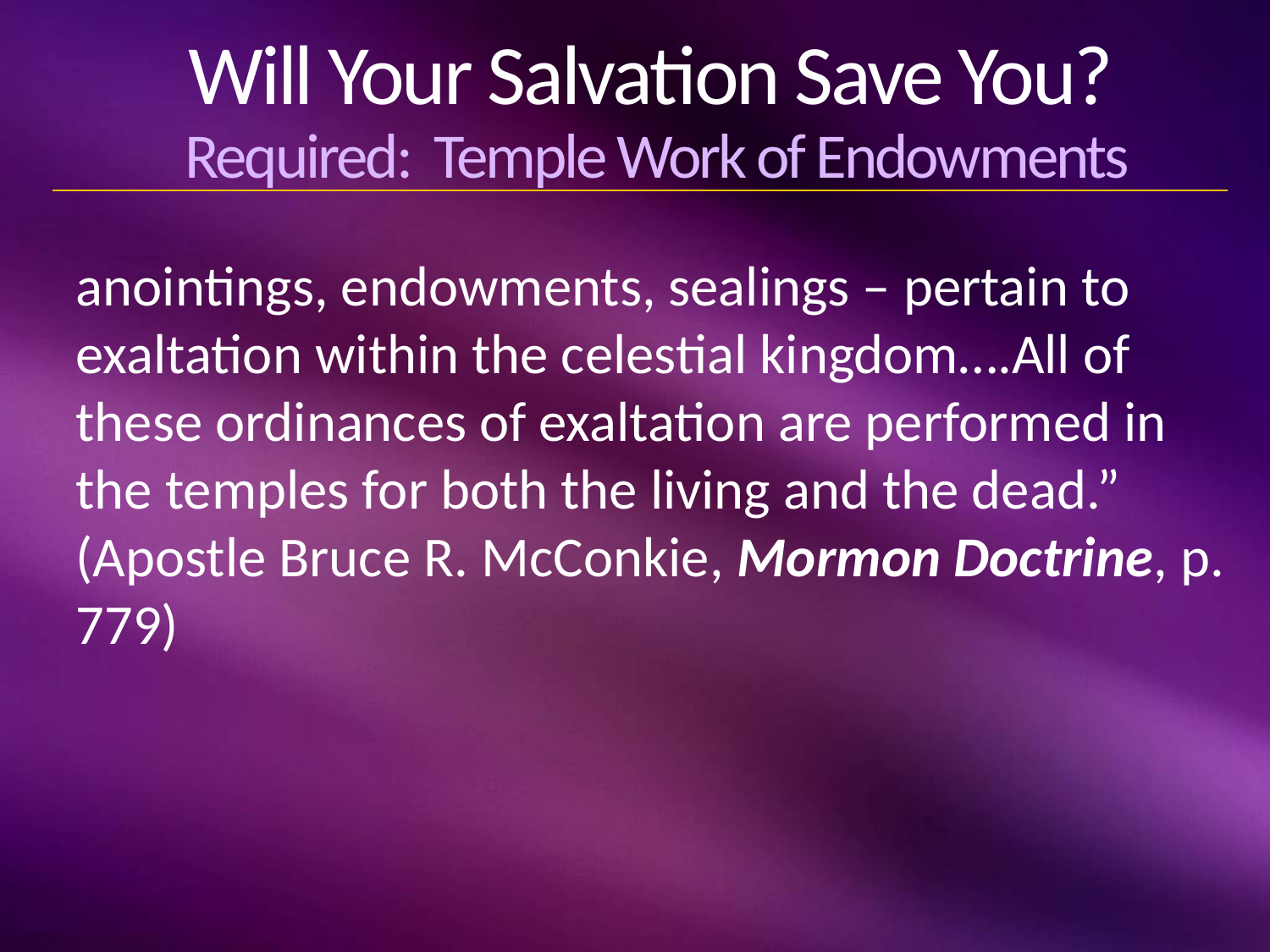

# Will Your Salvation Save You? Required:  Temple Work of Endowments
anointings, endowments, sealings – pertain to exaltation within the celestial kingdom….All of these ordinances of exaltation are performed in the temples for both the living and the dead.” (Apostle Bruce R. McConkie, Mormon Doctrine, p. 779)